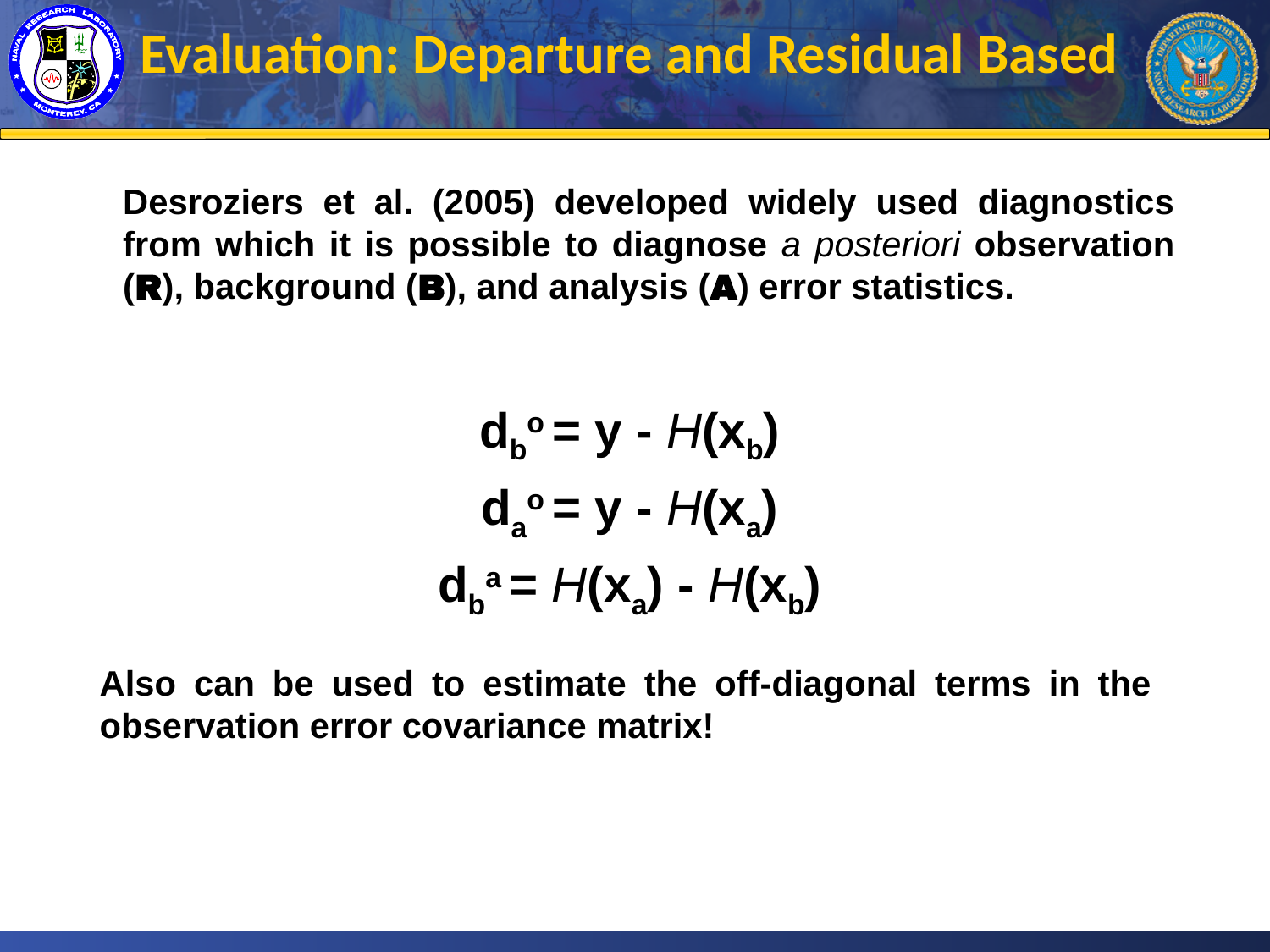

Evaluation: Departure and Residual Based
Desroziers et al. (2005) developed widely used diagnostics from which it is possible to diagnose a posteriori observation (R), background (B), and analysis (A) error statistics.
dbo = y - H(xb)
dao = y - H(xa)
dba = H(xa) - H(xb)
Also can be used to estimate the off-diagonal terms in the observation error covariance matrix!